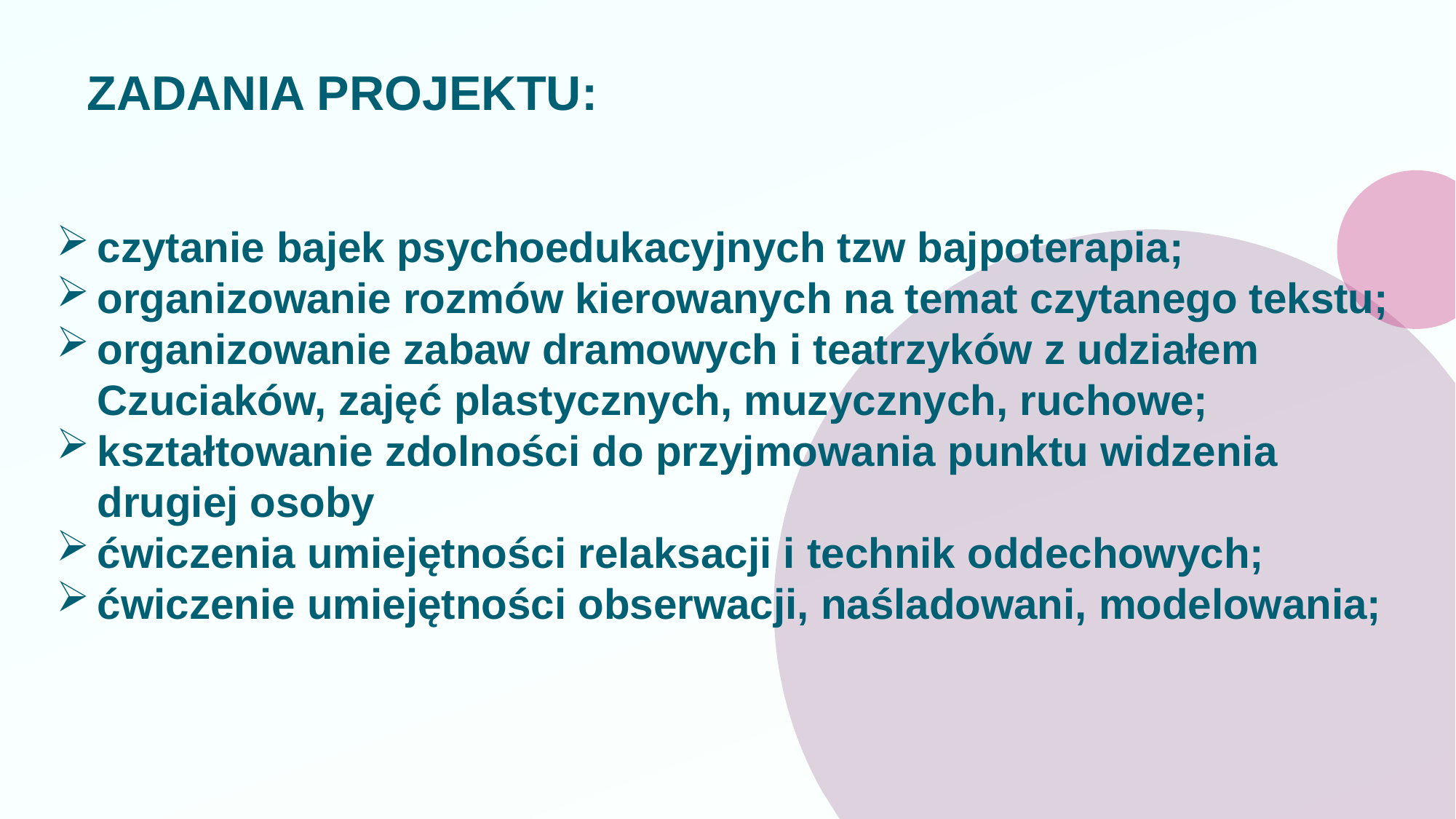

# ZADANIA PROJEKTU:
czytanie bajek psychoedukacyjnych tzw bajpoterapia;
organizowanie rozmów kierowanych na temat czytanego tekstu;
organizowanie zabaw dramowych i teatrzyków z udziałem Czuciaków, zajęć plastycznych, muzycznych, ruchowe;
kształtowanie zdolności do przyjmowania punktu widzenia drugiej osoby
ćwiczenia umiejętności relaksacji i technik oddechowych;
ćwiczenie umiejętności obserwacji, naśladowani, modelowania;